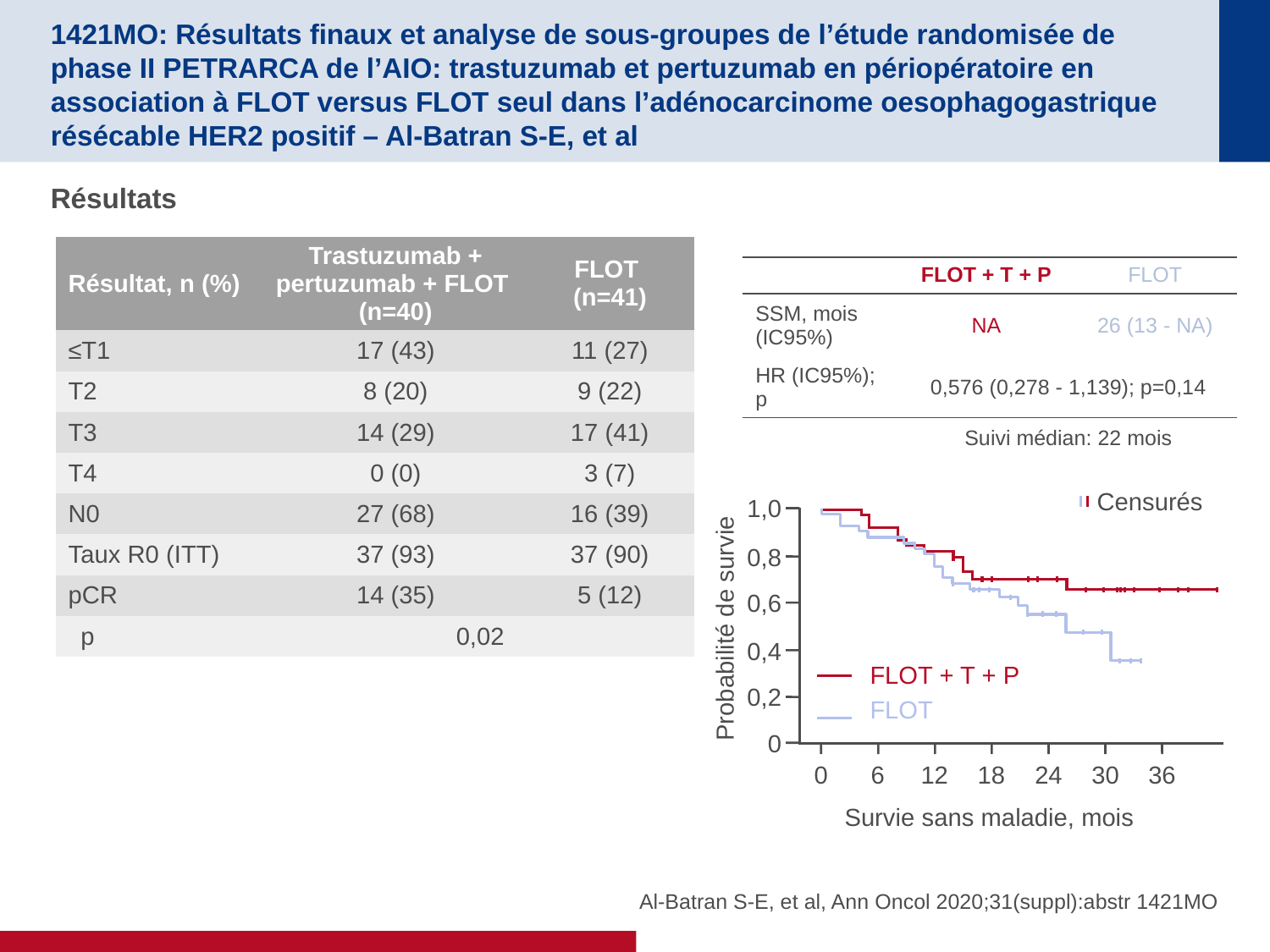

# 1421MO: Résultats finaux et analyse de sous-groupes de l’étude randomisée de phase II PETRARCA de l’AIO: trastuzumab et pertuzumab en périopératoire en association à FLOT versus FLOT seul dans l’adénocarcinome oesophagogastrique résécable HER2 positif – Al-Batran S-E, et al
Résultats

| Résultat, n (%) | Trastuzumab + pertuzumab + FLOT (n=40) | FLOT (n=41) |
| --- | --- | --- |
| ≤T1 | 17 (43) | 11 (27) |
| T2 | 8 (20) | 9 (22) |
| T3 | 14 (29) | 17 (41) |
| T4 | 0 (0) | 3 (7) |
| N0 | 27 (68) | 16 (39) |
| Taux R0 (ITT) | 37 (93) | 37 (90) |
| pCR | 14 (35) | 5 (12) |
| p | 0,02 |  |
|  | FLOT + T + P | FLOT |
| --- | --- | --- |
| SSM, mois (IC95%) | NA | 26 (13 - NA) |
| HR (IC95%); p | 0,576 (0,278 - 1,139); p=0,14 |  |
|  | Suivi médian: 22 mois |  |
Censurés
1,0

0,8

0,6

Probabilité de survie
0,4

0,2

0

FLOT + T + P
FLOT

0
6
12
18
24
30
36
Survie sans maladie, mois
Al-Batran S-E, et al, Ann Oncol 2020;31(suppl):abstr 1421MO